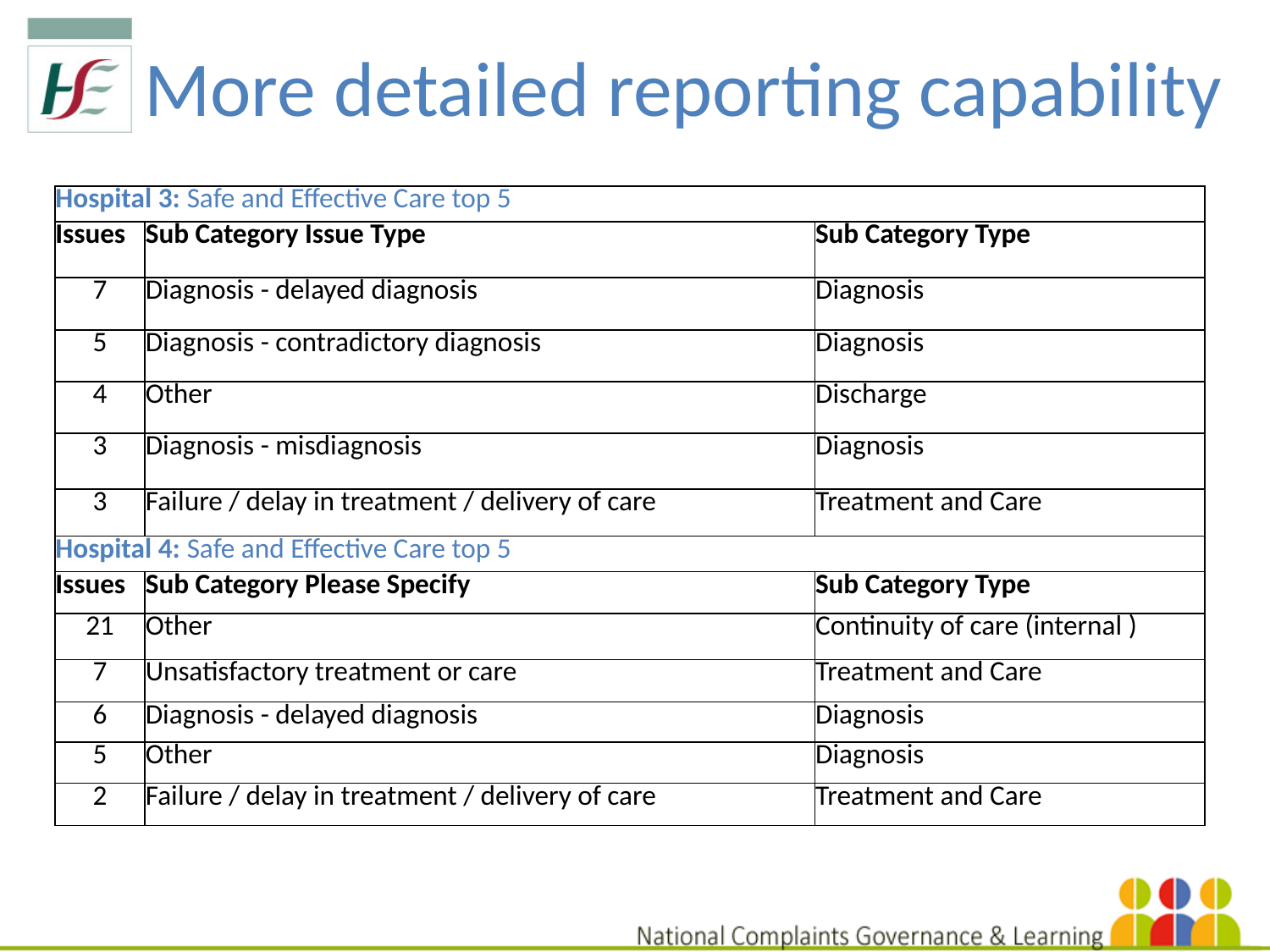

# More detailed reporting capability
| Hospital 3: Safe and Effective Care top 5 |  |  |
| --- | --- | --- |
| Issues | Sub Category Issue Type | Sub Category Type |
| 7 | Diagnosis - delayed diagnosis | Diagnosis |
| 5 | Diagnosis - contradictory diagnosis | Diagnosis |
| 4 | Other | Discharge |
| 3 | Diagnosis - misdiagnosis | Diagnosis |
| 3 | Failure / delay in treatment / delivery of care | Treatment and Care |
| Hospital 4: Safe and Effective Care top 5 |  |  |
| Issues | Sub Category Please Specify | Sub Category Type |
| 21 | Other | Continuity of care (internal ) |
| 7 | Unsatisfactory treatment or care | Treatment and Care |
| 6 | Diagnosis - delayed diagnosis | Diagnosis |
| 5 | Other | Diagnosis |
| 2 | Failure / delay in treatment / delivery of care | Treatment and Care |